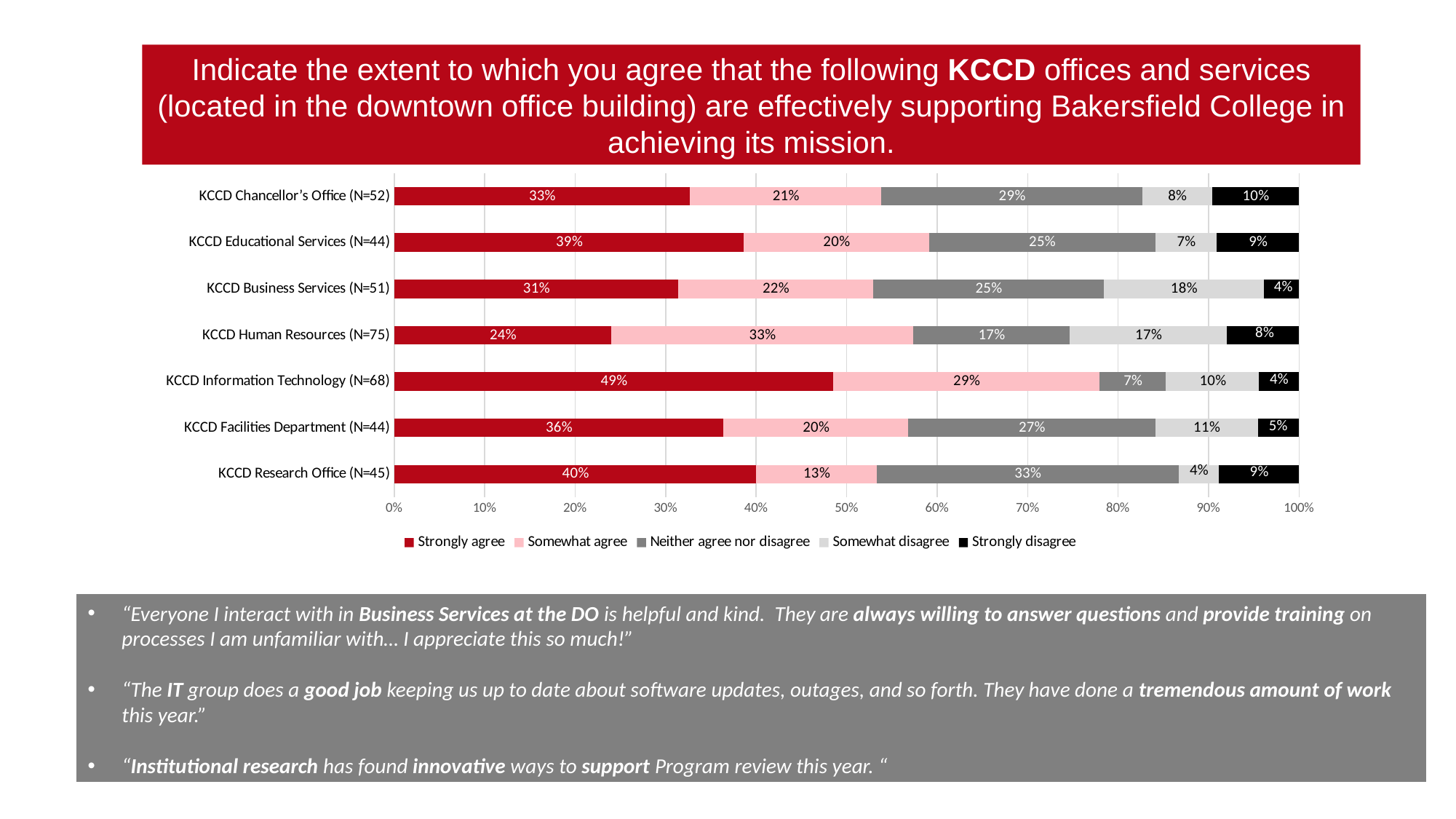

Indicate the extent to which you agree that the following KCCD offices and services (located in the downtown office building) are effectively supporting Bakersfield College in achieving its mission.

### Chart

| Category | Strongly agree | Somewhat agree | Neither agree nor disagree | Somewhat disagree | Strongly disagree |
|---|---|---|---|---|---|
| KCCD Research Office (N=45) | 0.4 | 0.13333333333333333 | 0.3333333333333333 | 0.044444444444444446 | 0.08888888888888889 |
| KCCD Facilities Department (N=44) | 0.36363636363636365 | 0.20454545454545456 | 0.2727272727272727 | 0.11363636363636363 | 0.045454545454545456 |
| KCCD Information Technology (N=68) | 0.4852941176470588 | 0.29411764705882354 | 0.07352941176470588 | 0.10294117647058823 | 0.04411764705882353 |
| KCCD Human Resources (N=75) | 0.24 | 0.3333333333333333 | 0.17333333333333334 | 0.17333333333333334 | 0.08 |
| KCCD Business Services (N=51) | 0.3137254901960784 | 0.21568627450980393 | 0.2549019607843137 | 0.17647058823529413 | 0.0392156862745098 |
| KCCD Educational Services (N=44) | 0.38636363636363635 | 0.20454545454545456 | 0.25 | 0.06818181818181818 | 0.09090909090909091 |
| KCCD Chancellor’s Office (N=52) | 0.3269230769230769 | 0.21153846153846154 | 0.28846153846153844 | 0.07692307692307693 | 0.09615384615384616 |
“Everyone I interact with in Business Services at the DO is helpful and kind.  They are always willing to answer questions and provide training on processes I am unfamiliar with… I appreciate this so much!”

“The IT group does a good job keeping us up to date about software updates, outages, and so forth. They have done a tremendous amount of work this year.”

“Institutional research has found innovative ways to support Program review this year. “